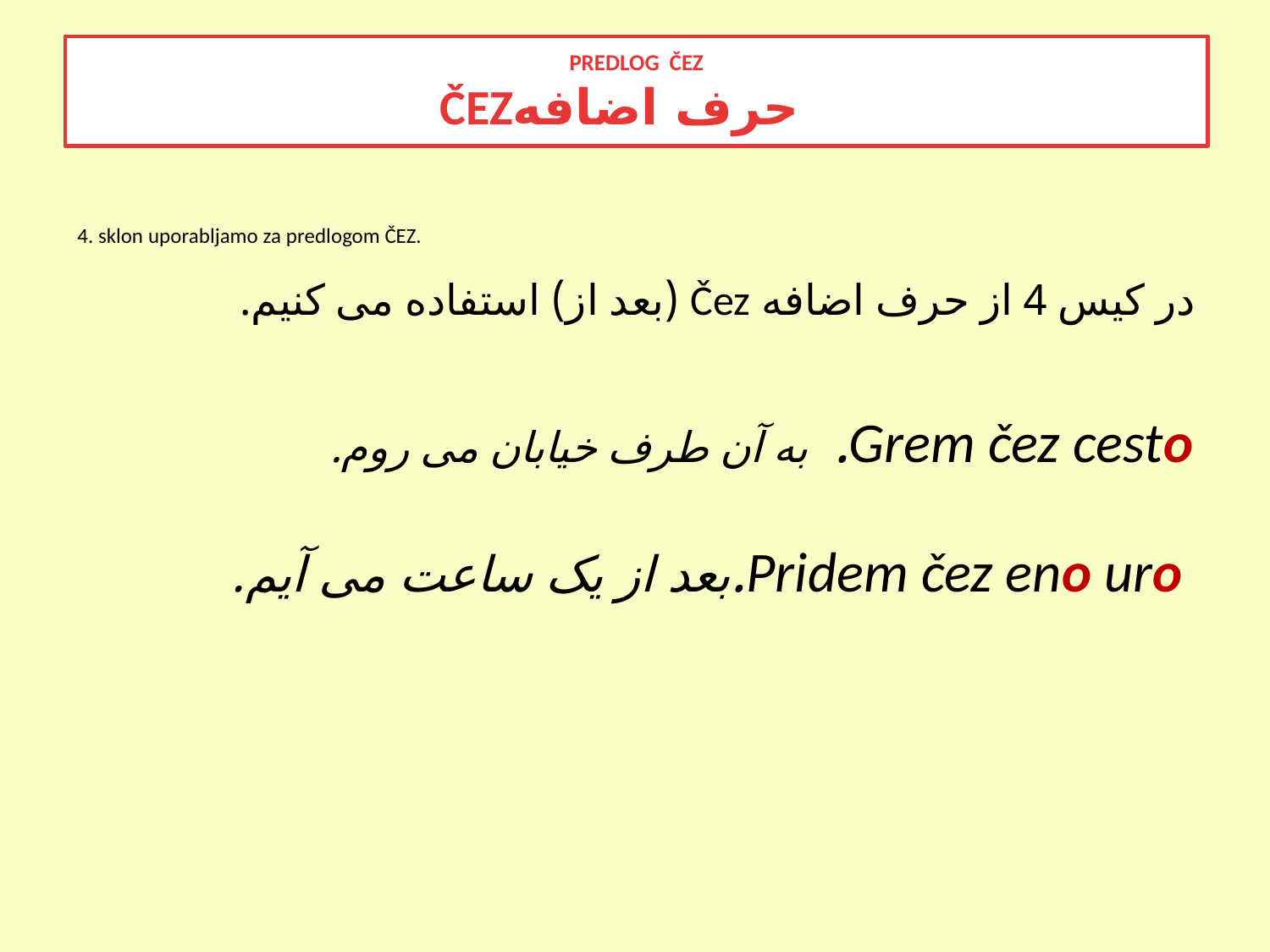

PREDLOG  ČEZ
ČEZحرف اضافه
4. sklon uporabljamo za predlogom ČEZ.
در کیس 4 از حرف اضافه Čez (بعد از) استفاده می کنیم.
Grem čez cesto.  به آن طرف خیابان می روم.
Pridem čez eno uro.بعد از یک ساعت می آیم.